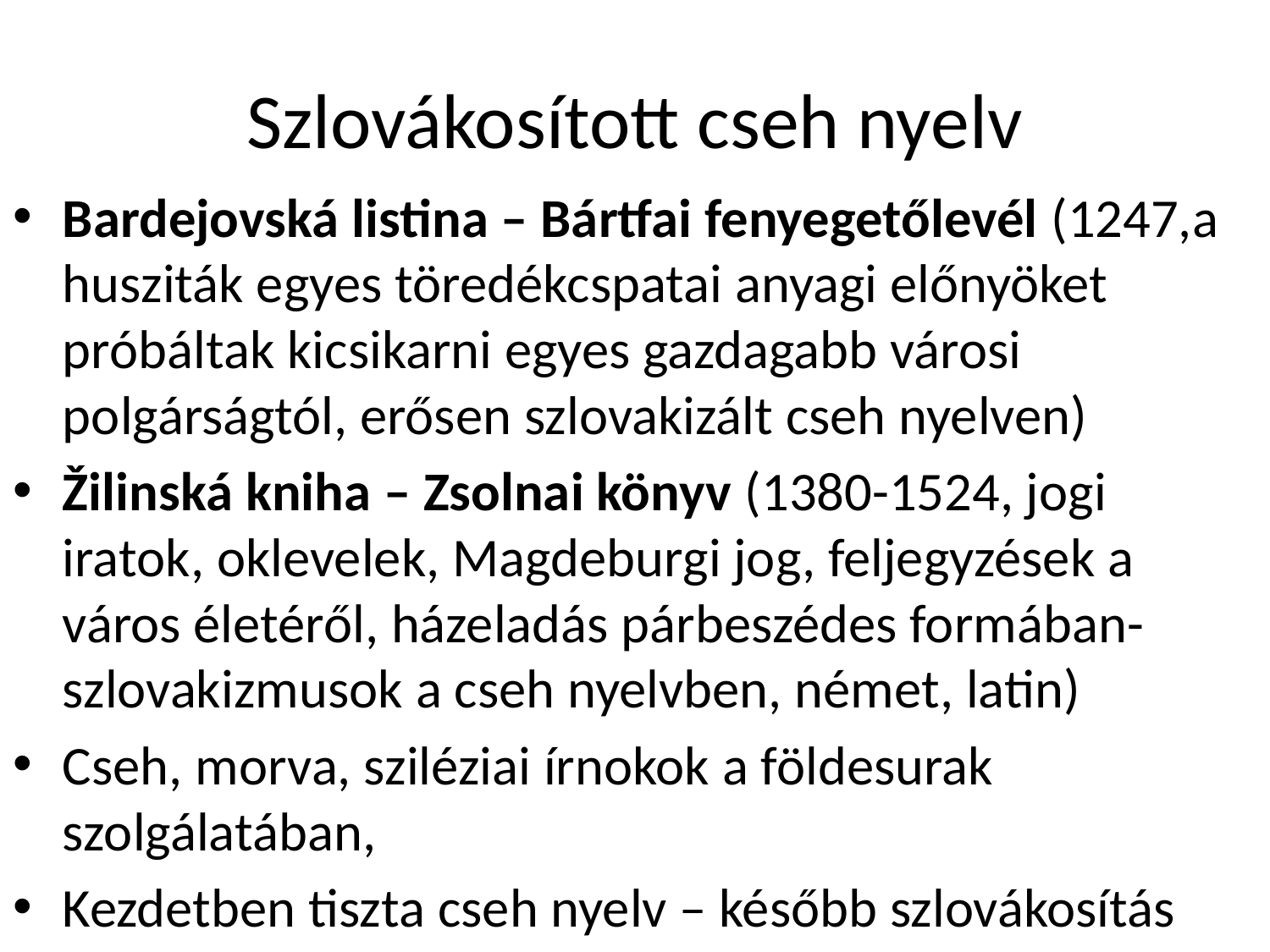

# Szlovákosított cseh nyelv
Bardejovská listina – Bártfai fenyegetőlevél (1247,a husziták egyes töredékcspatai anyagi előnyöket próbáltak kicsikarni egyes gazdagabb városi polgárságtól, erősen szlovakizált cseh nyelven)
Žilinská kniha – Zsolnai könyv (1380-1524, jogi iratok, oklevelek, Magdeburgi jog, feljegyzések a város életéről, házeladás párbeszédes formában-szlovakizmusok a cseh nyelvben, német, latin)
Cseh, morva, sziléziai írnokok a földesurak szolgálatában,
Kezdetben tiszta cseh nyelv – később szlovákosítás